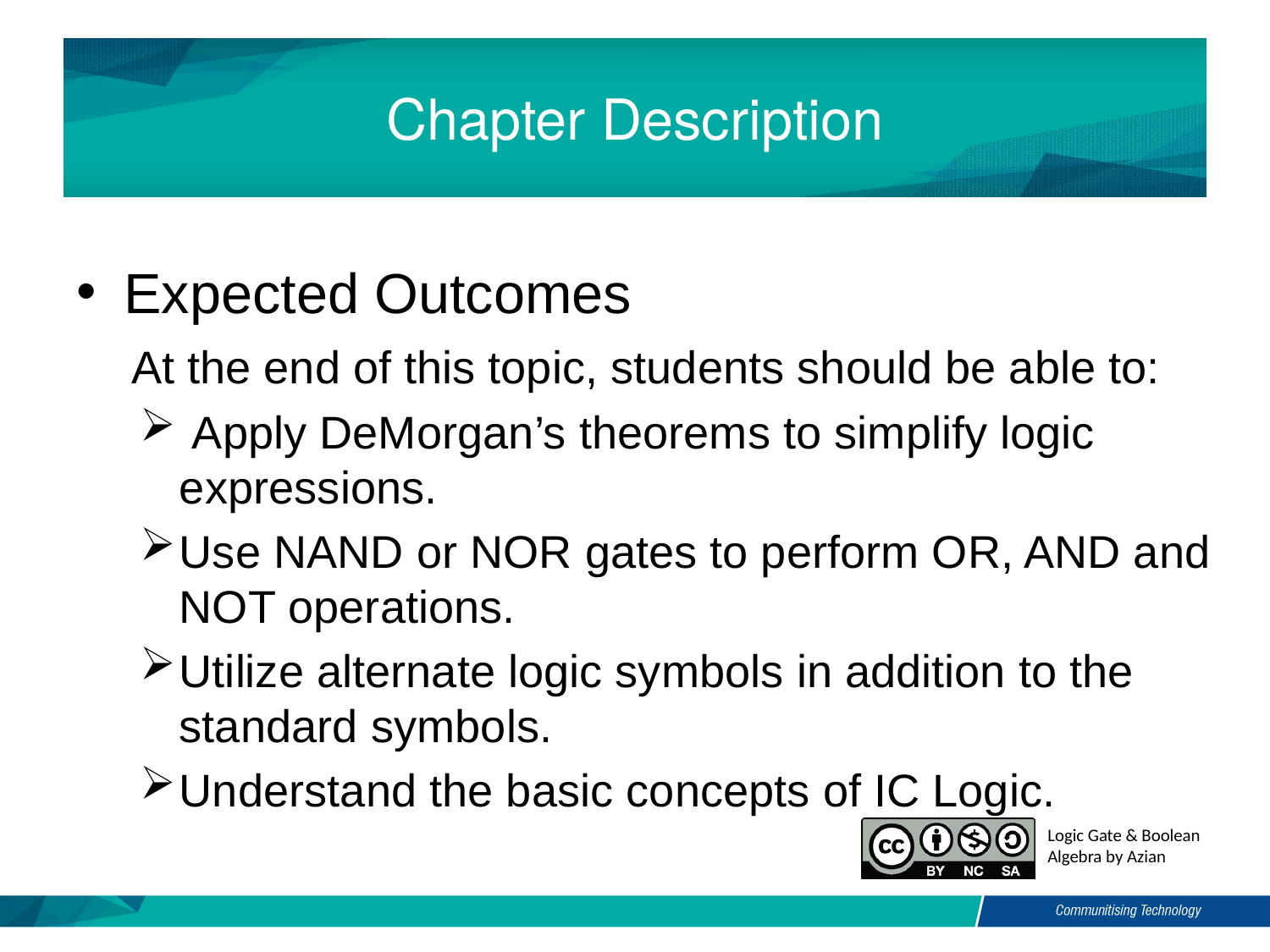

# Chapter Description

Expected Outcomes
    At the end of this topic, students should be able to:
 Apply DeMorgan’s theorems to simplify logic expressions.
Use NAND or NOR gates to perform OR, AND and NOT operations.
Utilize alternate logic symbols in addition to the standard symbols.
Understand the basic concepts of IC Logic.